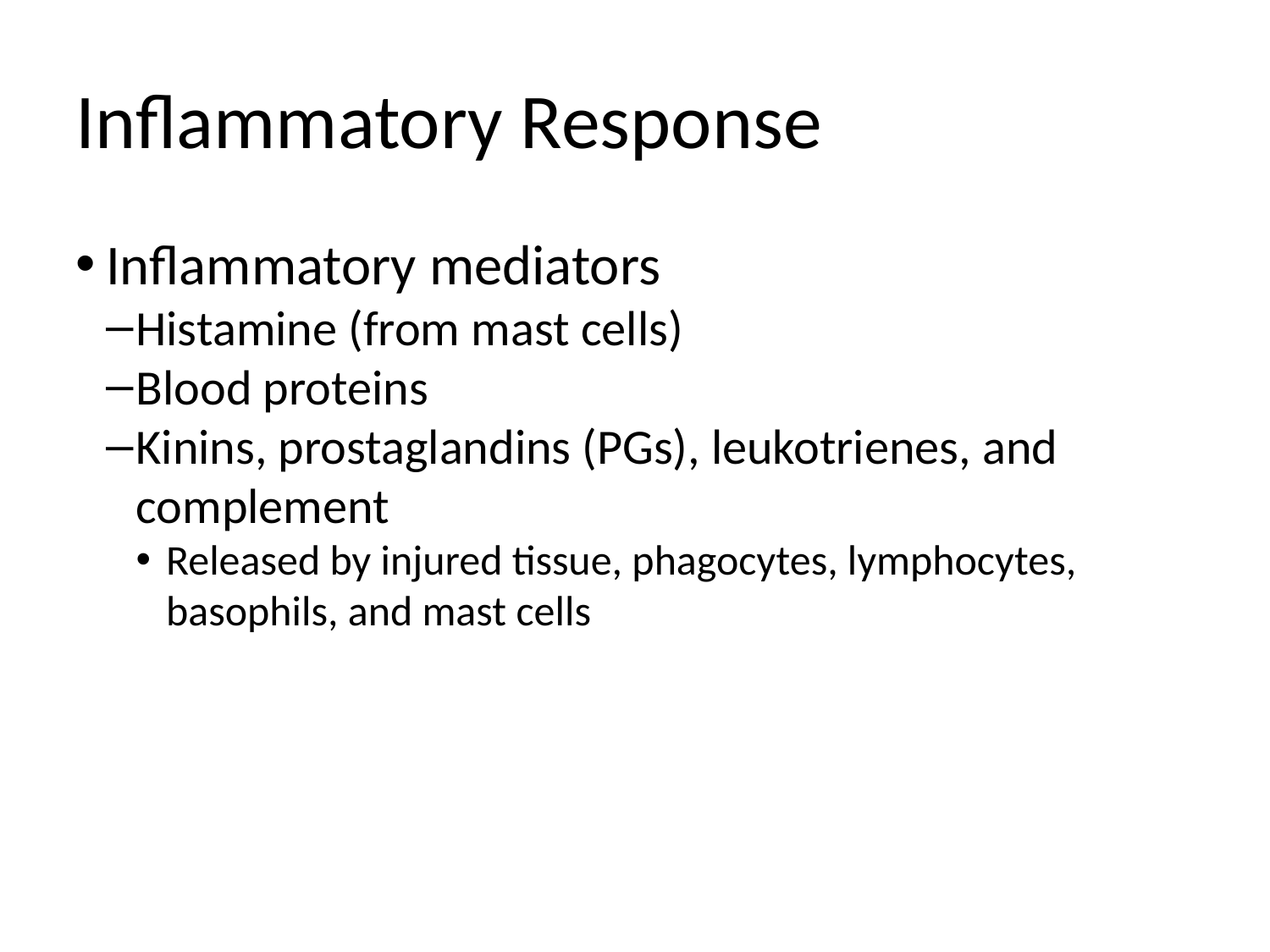

Inflammatory Response
Inflammatory mediators
Histamine (from mast cells)
Blood proteins
Kinins, prostaglandins (PGs), leukotrienes, and complement
Released by injured tissue, phagocytes, lymphocytes, basophils, and mast cells